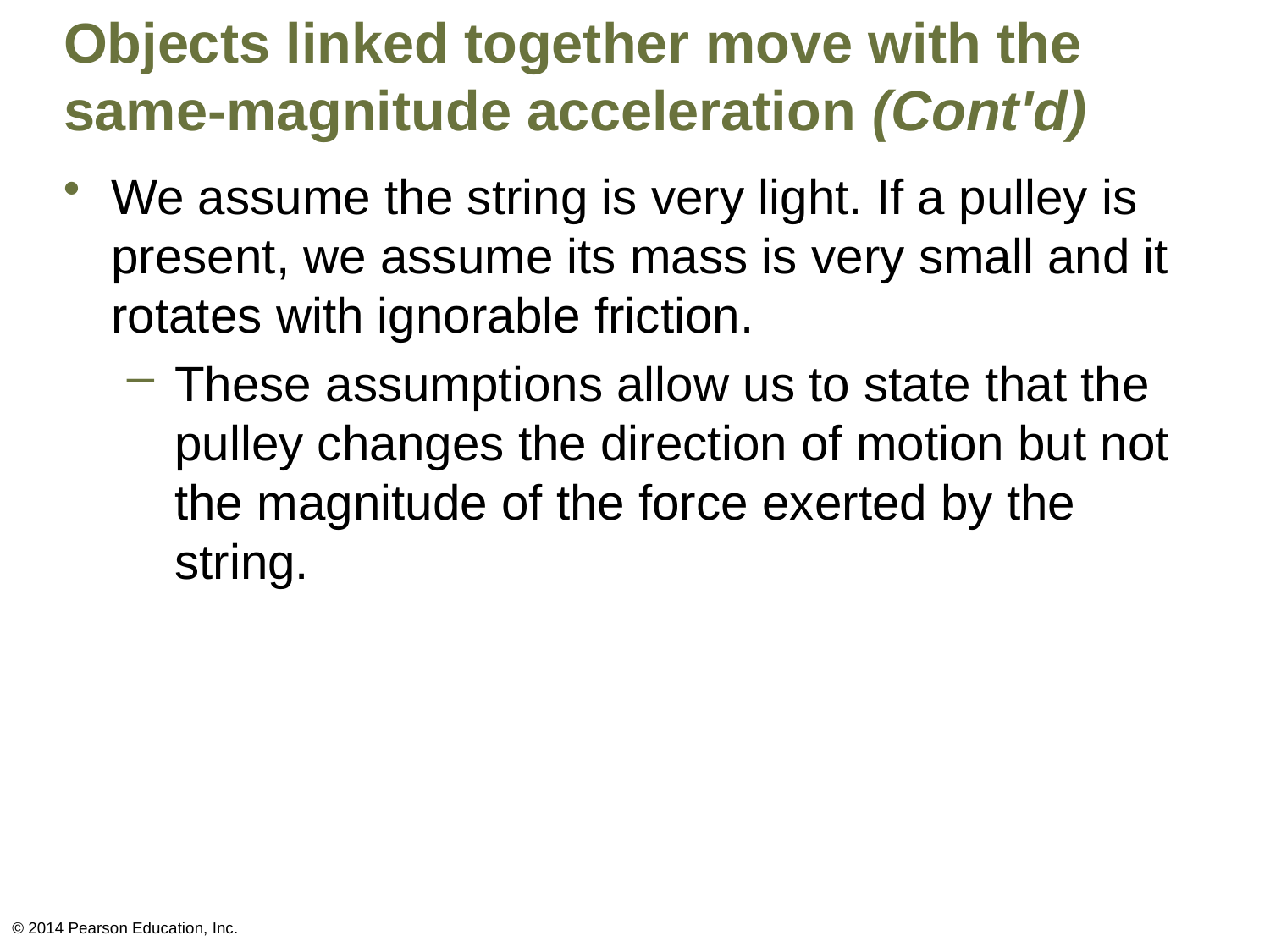

# Objects linked together move with the same-magnitude acceleration (Cont'd)
We assume the string is very light. If a pulley is present, we assume its mass is very small and it rotates with ignorable friction.
These assumptions allow us to state that the pulley changes the direction of motion but not the magnitude of the force exerted by the string.

© 2014 Pearson Education, Inc.